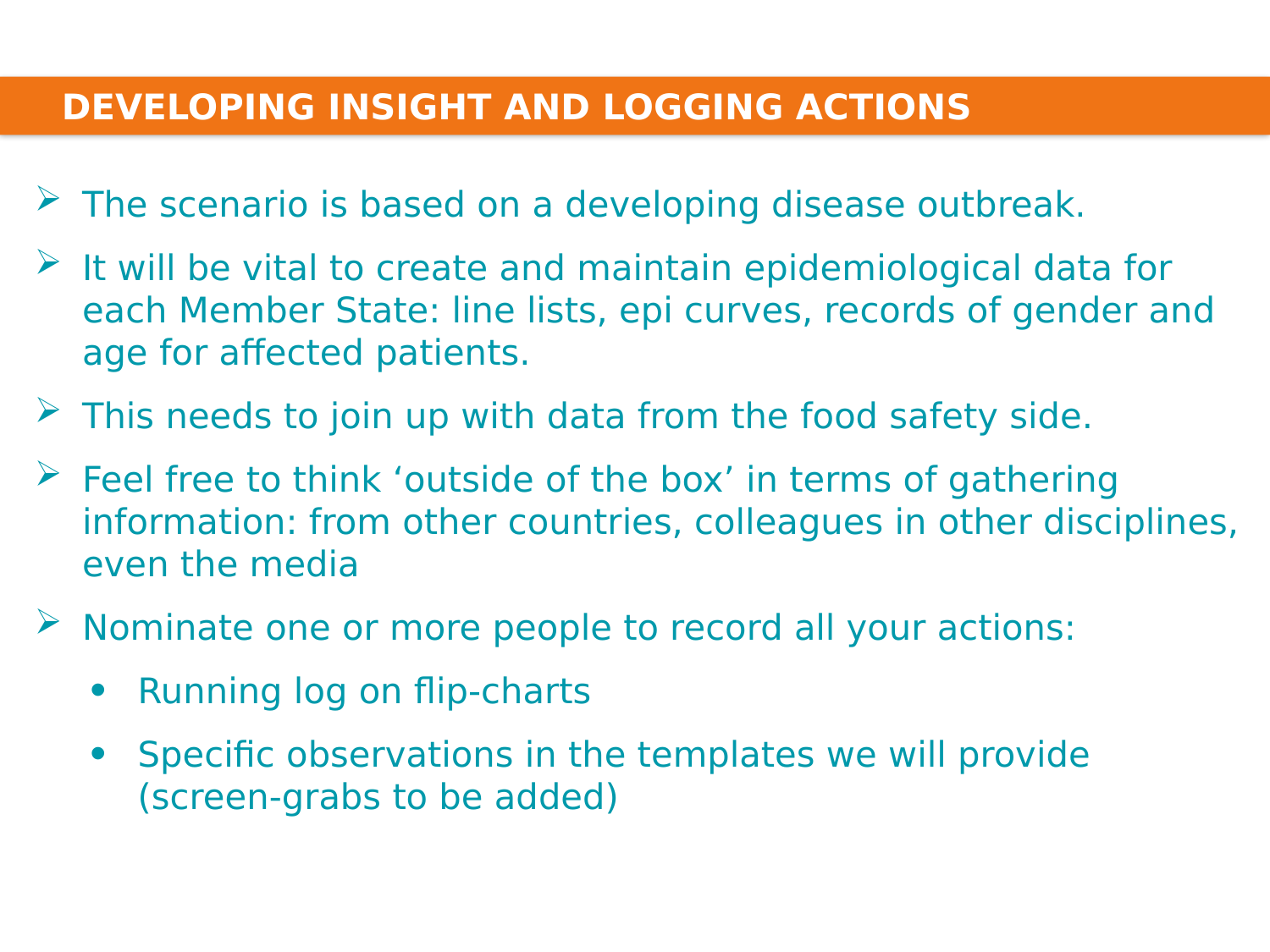

Developing insight and logging actions
The scenario is based on a developing disease outbreak.
It will be vital to create and maintain epidemiological data for each Member State: line lists, epi curves, records of gender and age for affected patients.
This needs to join up with data from the food safety side.
Feel free to think ‘outside of the box’ in terms of gathering information: from other countries, colleagues in other disciplines, even the media
Nominate one or more people to record all your actions:
Running log on flip-charts
Specific observations in the templates we will provide (screen-grabs to be added)